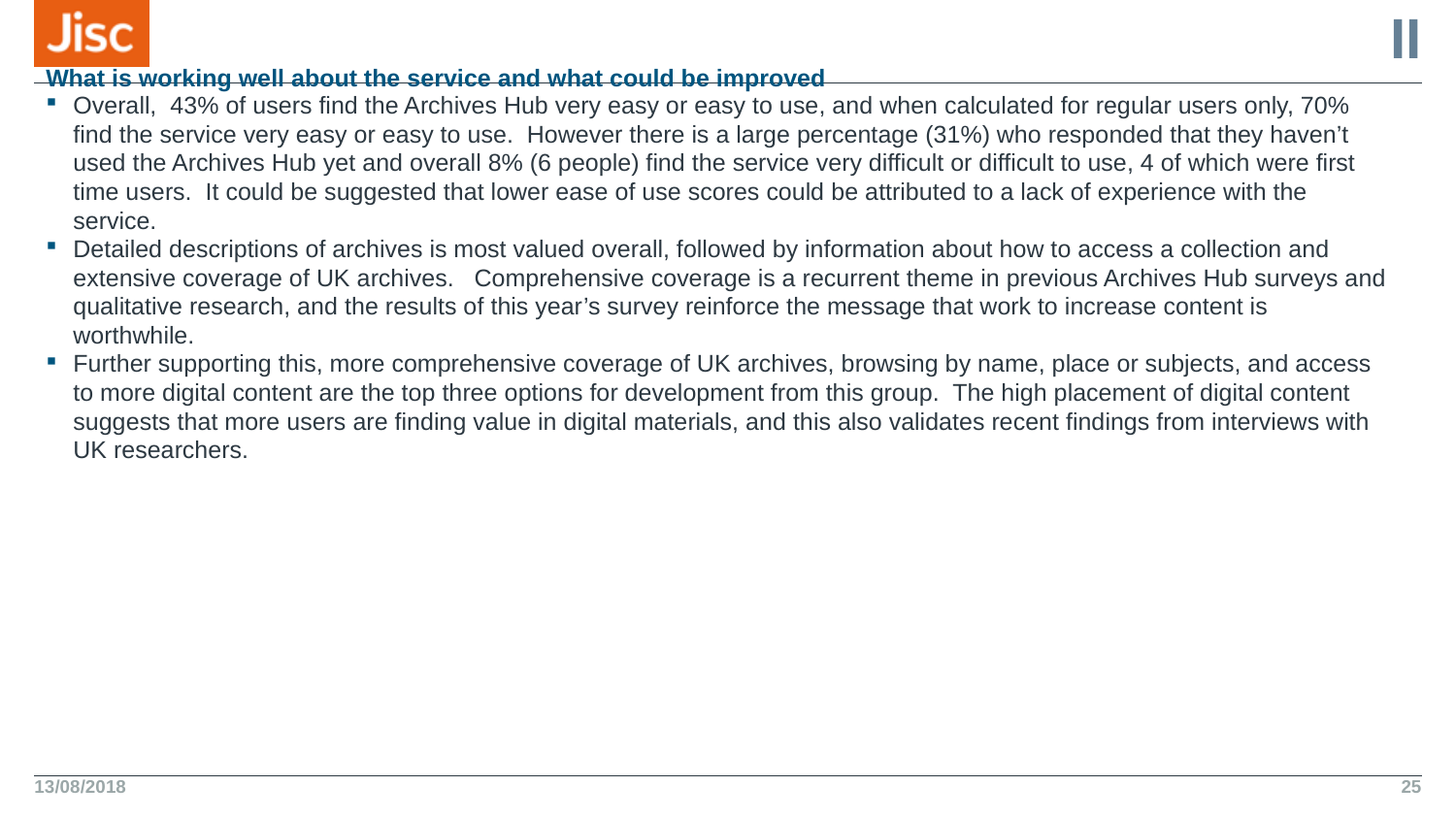

# Conclusions and recommendations II
What is working well about the service and what could be improved
Overall,  43% of users find the Archives Hub very easy or easy to use, and when calculated for regular users only, 70% find the service very easy or easy to use.  However there is a large percentage (31%) who responded that they haven’t used the Archives Hub yet and overall 8% (6 people) find the service very difficult or difficult to use, 4 of which were first time users.  It could be suggested that lower ease of use scores could be attributed to a lack of experience with the service.
Detailed descriptions of archives is most valued overall, followed by information about how to access a collection and extensive coverage of UK archives.   Comprehensive coverage is a recurrent theme in previous Archives Hub surveys and qualitative research, and the results of this year’s survey reinforce the message that work to increase content is worthwhile.
Further supporting this, more comprehensive coverage of UK archives, browsing by name, place or subjects, and access to more digital content are the top three options for development from this group.  The high placement of digital content suggests that more users are finding value in digital materials, and this also validates recent findings from interviews with UK researchers.

13/08/2018
25